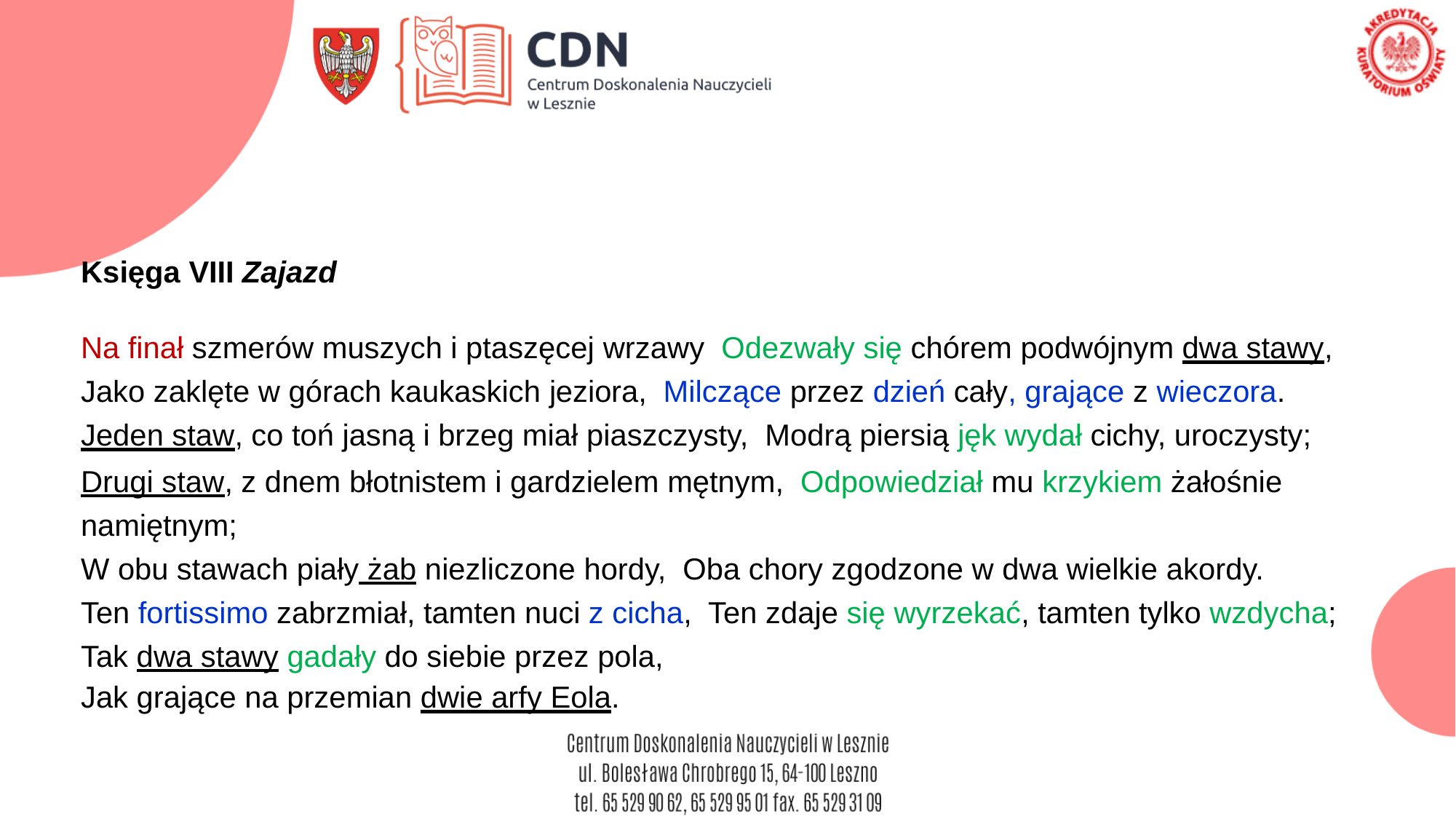

Księga VIII Zajazd

Na finał szmerów muszych i ptaszęcej wrzawy  Odezwały się chórem podwójnym dwa stawy,  Jako zaklęte w górach kaukaskich jeziora,  Milczące przez dzień cały, grające z wieczora.
Jeden staw, co toń jasną i brzeg miał piaszczysty,  Modrą piersią jęk wydał cichy, uroczysty;
Drugi staw, z dnem błotnistem i gardzielem mętnym,  Odpowiedział mu krzykiem żałośnie namiętnym;
W obu stawach piały żab niezliczone hordy,  Oba chory zgodzone w dwa wielkie akordy.
Ten fortissimo zabrzmiał, tamten nuci z cicha,  Ten zdaje się wyrzekać, tamten tylko wzdycha;  Tak dwa stawy gadały do siebie przez pola,
Jak grające na przemian dwie arfy Eola.